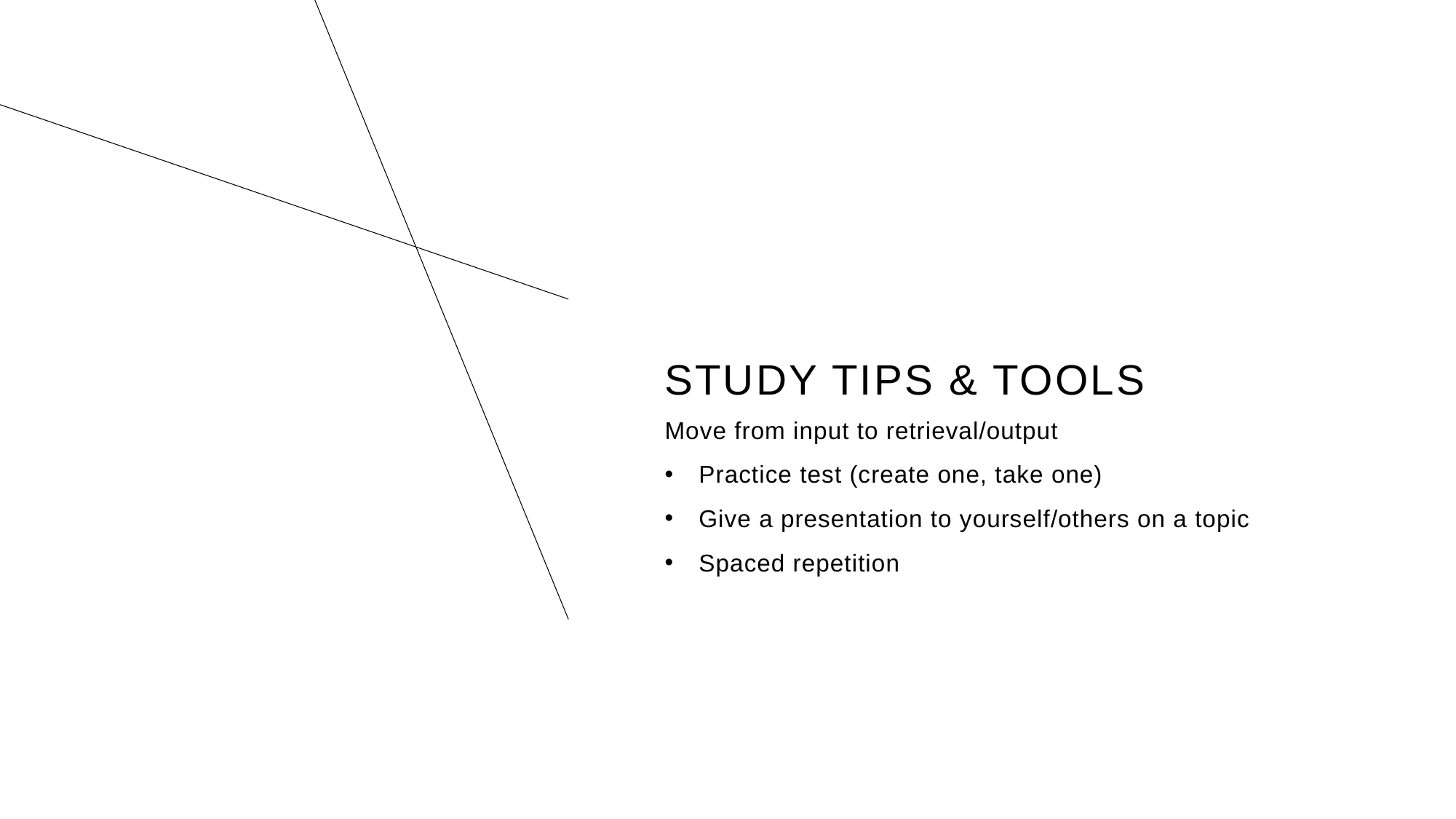

# STUDY tips & tools
Move from input to retrieval/output
Practice test (create one, take one)
Give a presentation to yourself/others on a topic
Spaced repetition